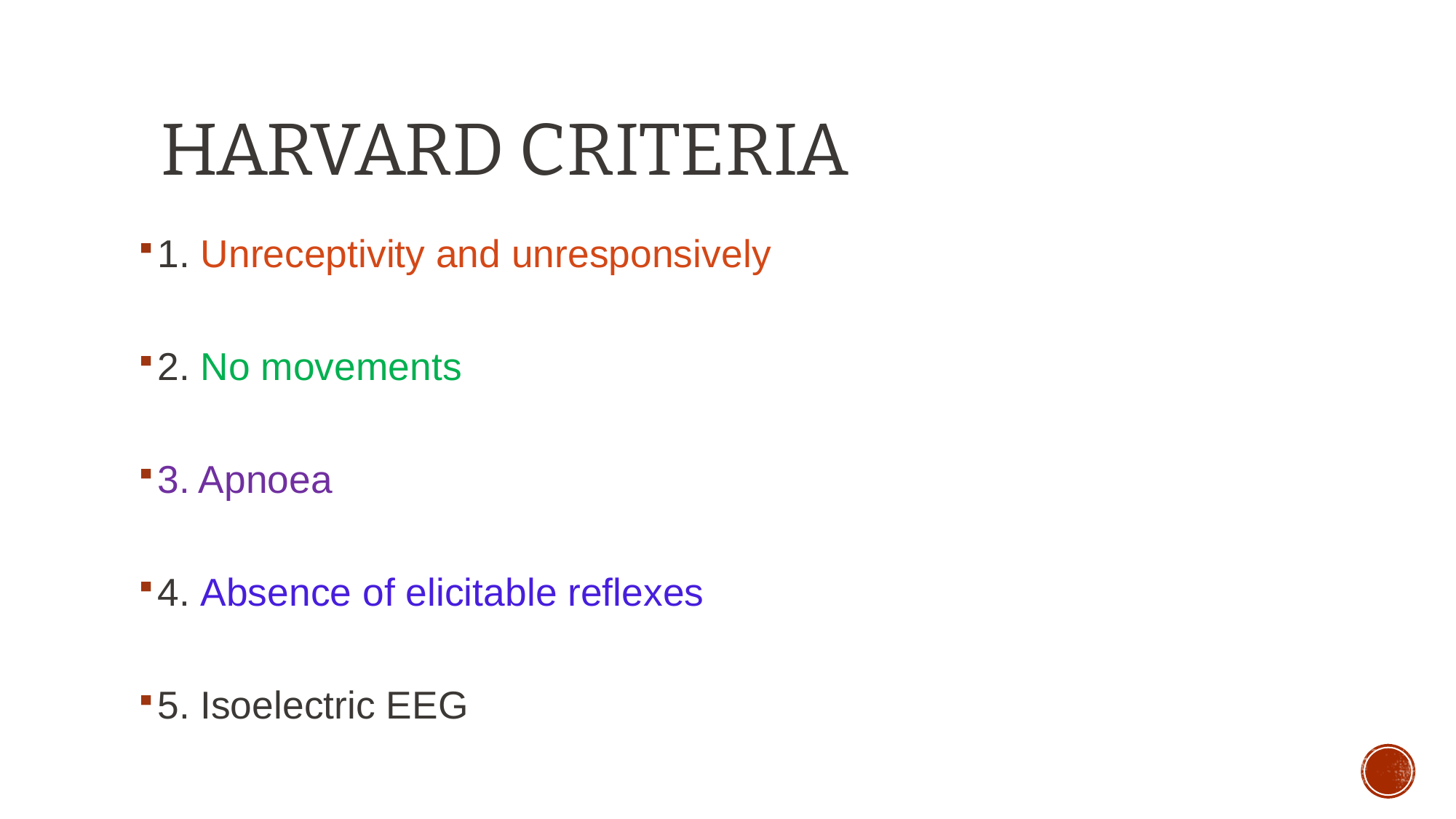

# HARVARD CRITERIA
1. Unreceptivity and unresponsively

2. No movements

3. Apnoea

4. Absence of elicitable reflexes

5. Isoelectric EEG